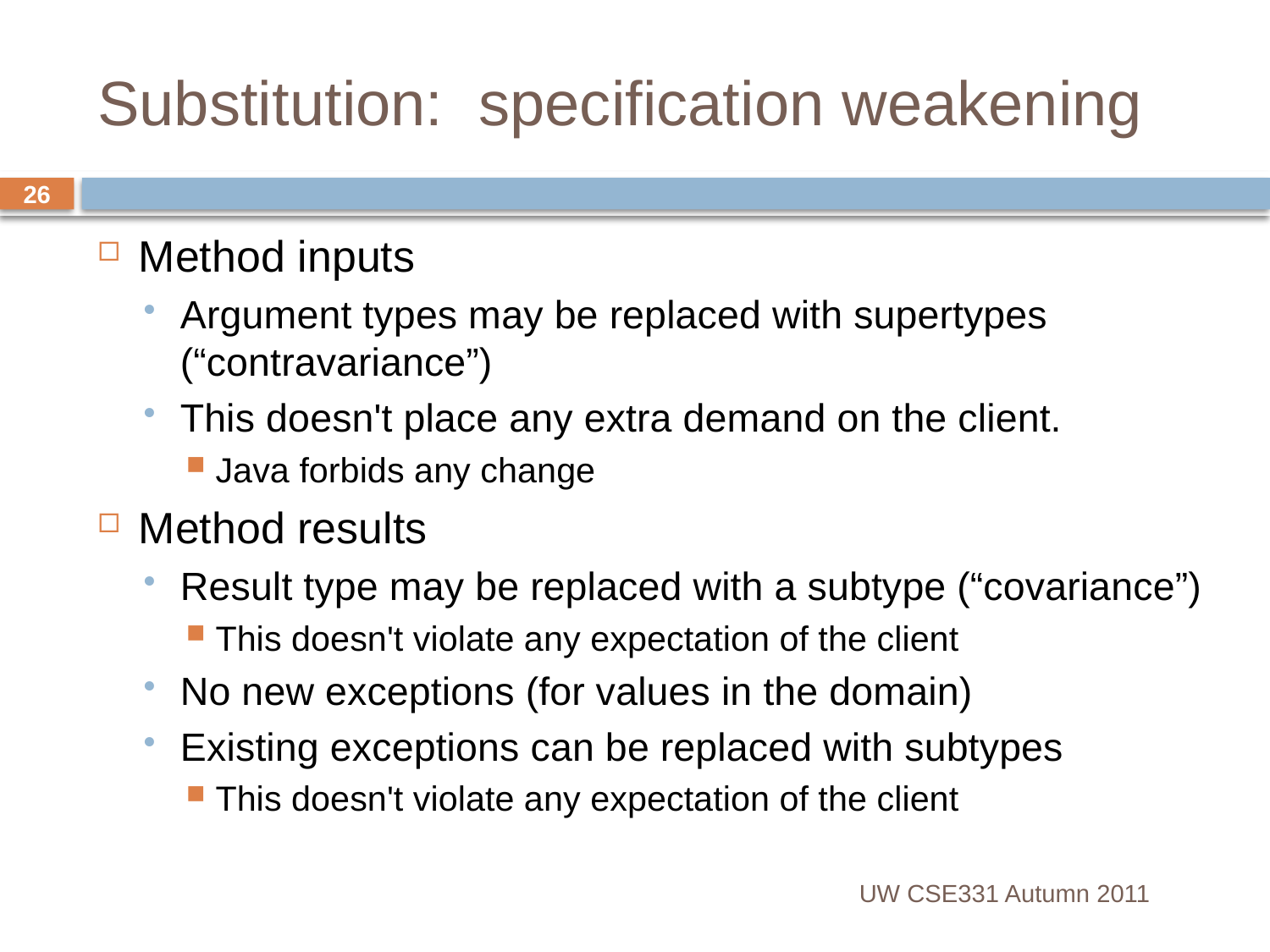

# Substitution:  specification weakening
26
Method inputs
Argument types may be replaced with supertypes (“contravariance”)
This doesn't place any extra demand on the client.
Java forbids any change
Method results
Result type may be replaced with a subtype (“covariance”)
This doesn't violate any expectation of the client
No new exceptions (for values in the domain)
Existing exceptions can be replaced with subtypes
This doesn't violate any expectation of the client

UW CSE331 Autumn 2011